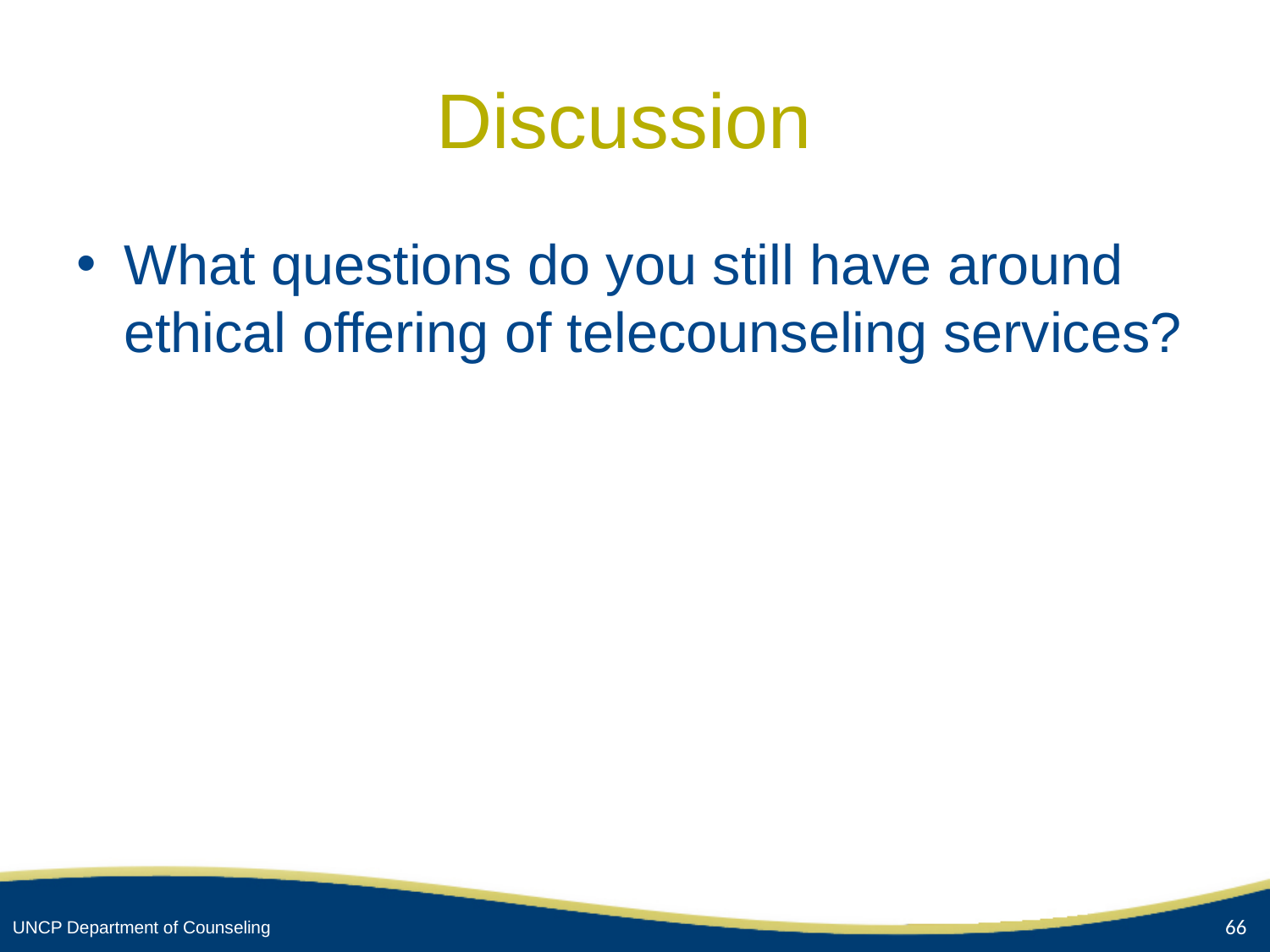

# Discussion
What questions do you still have around ethical offering of telecounseling services?
66